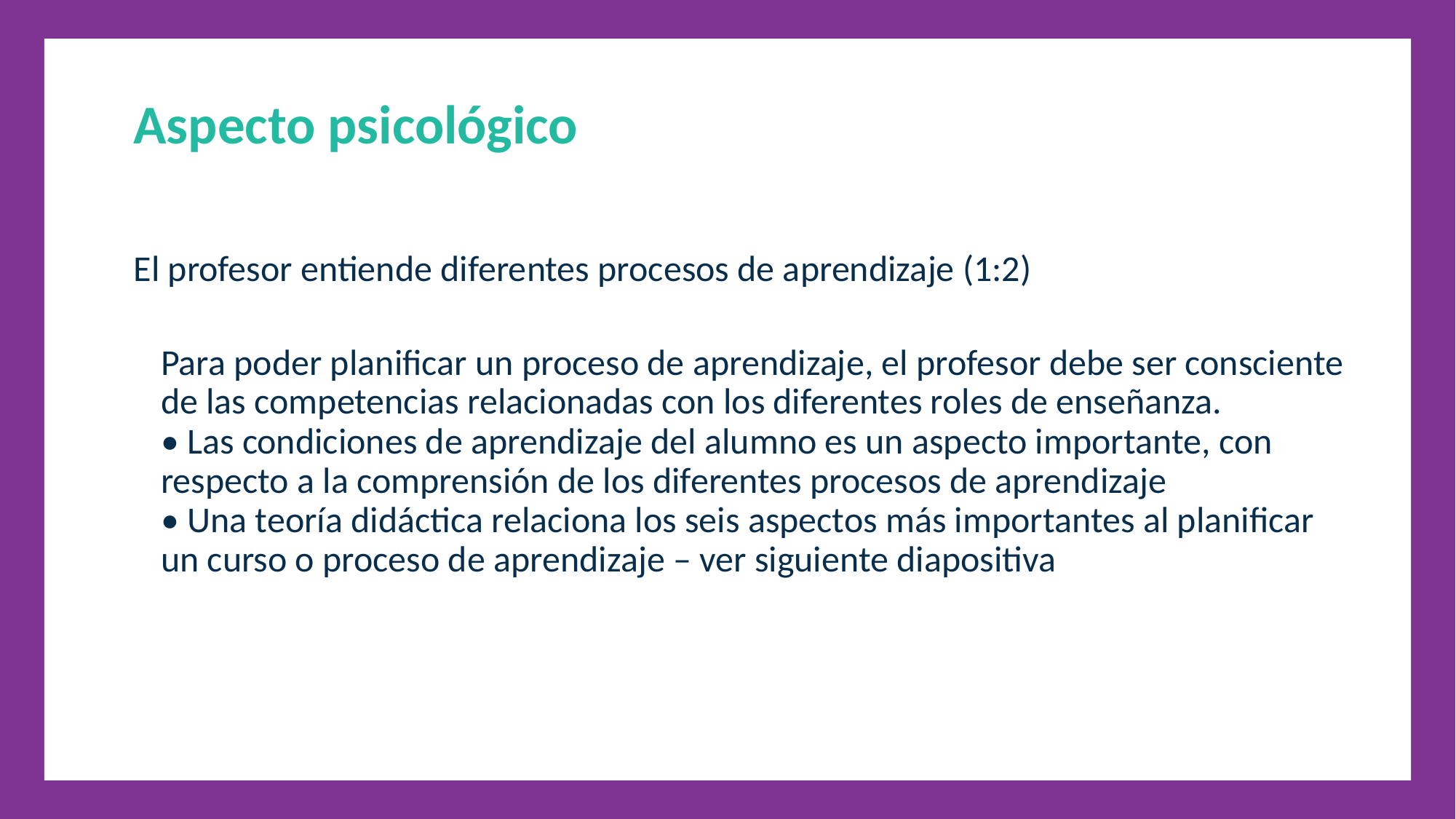

Aspecto psicológico
El profesor entiende diferentes procesos de aprendizaje (1:2)
Para poder planificar un proceso de aprendizaje, el profesor debe ser consciente de las competencias relacionadas con los diferentes roles de enseñanza.
• Las condiciones de aprendizaje del alumno es un aspecto importante, con respecto a la comprensión de los diferentes procesos de aprendizaje
• Una teoría didáctica relaciona los seis aspectos más importantes al planificar un curso o proceso de aprendizaje – ver siguiente diapositiva